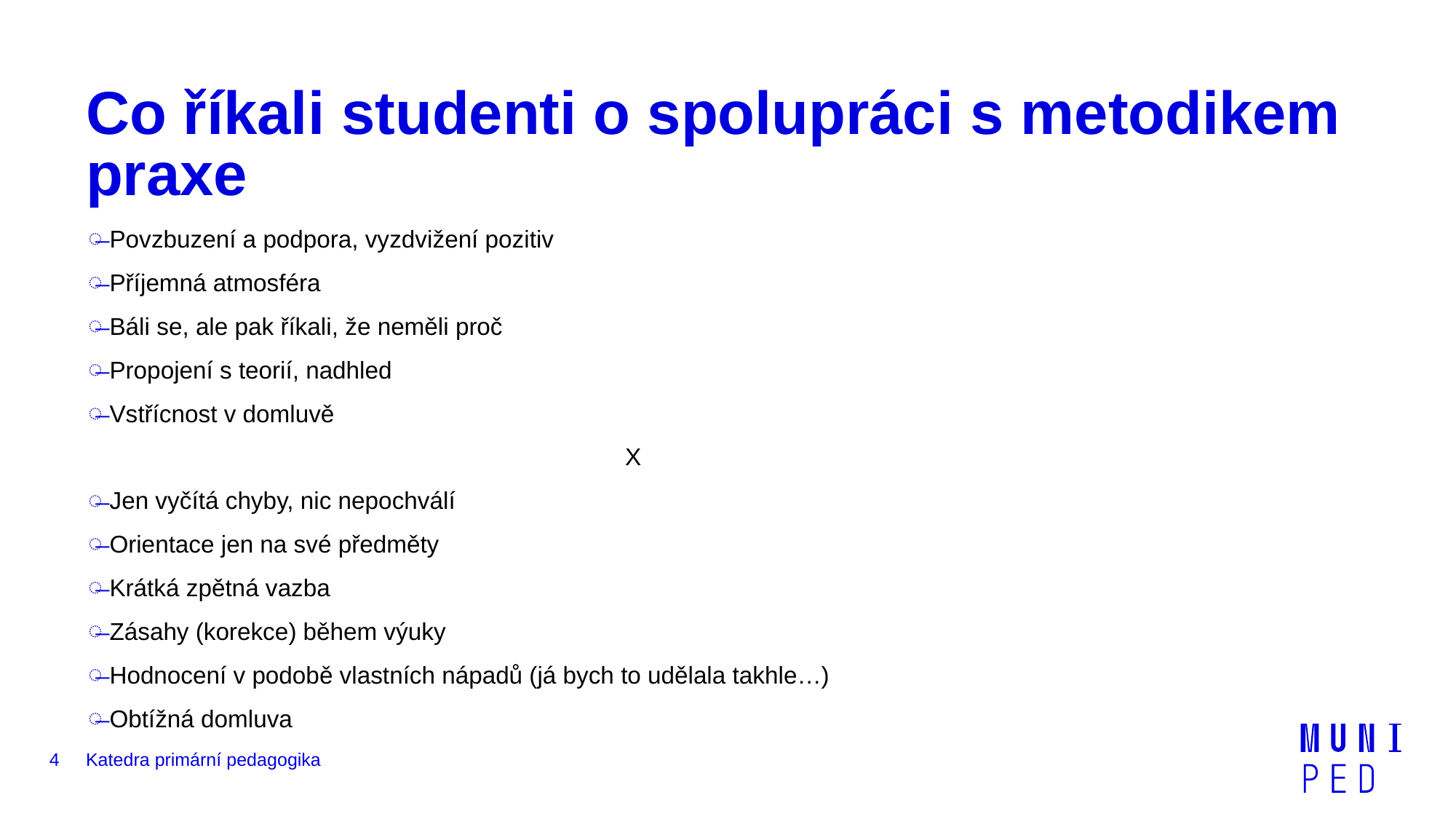

# Co říkali studenti o spolupráci s metodikem praxe
Povzbuzení a podpora, vyzdvižení pozitiv
Příjemná atmosféra
Báli se, ale pak říkali, že neměli proč
Propojení s teorií, nadhled
Vstřícnost v domluvě
					X
Jen vyčítá chyby, nic nepochválí
Orientace jen na své předměty
Krátká zpětná vazba
Zásahy (korekce) během výuky
Hodnocení v podobě vlastních nápadů (já bych to udělala takhle…)
Obtížná domluva

4
Katedra primární pedagogika